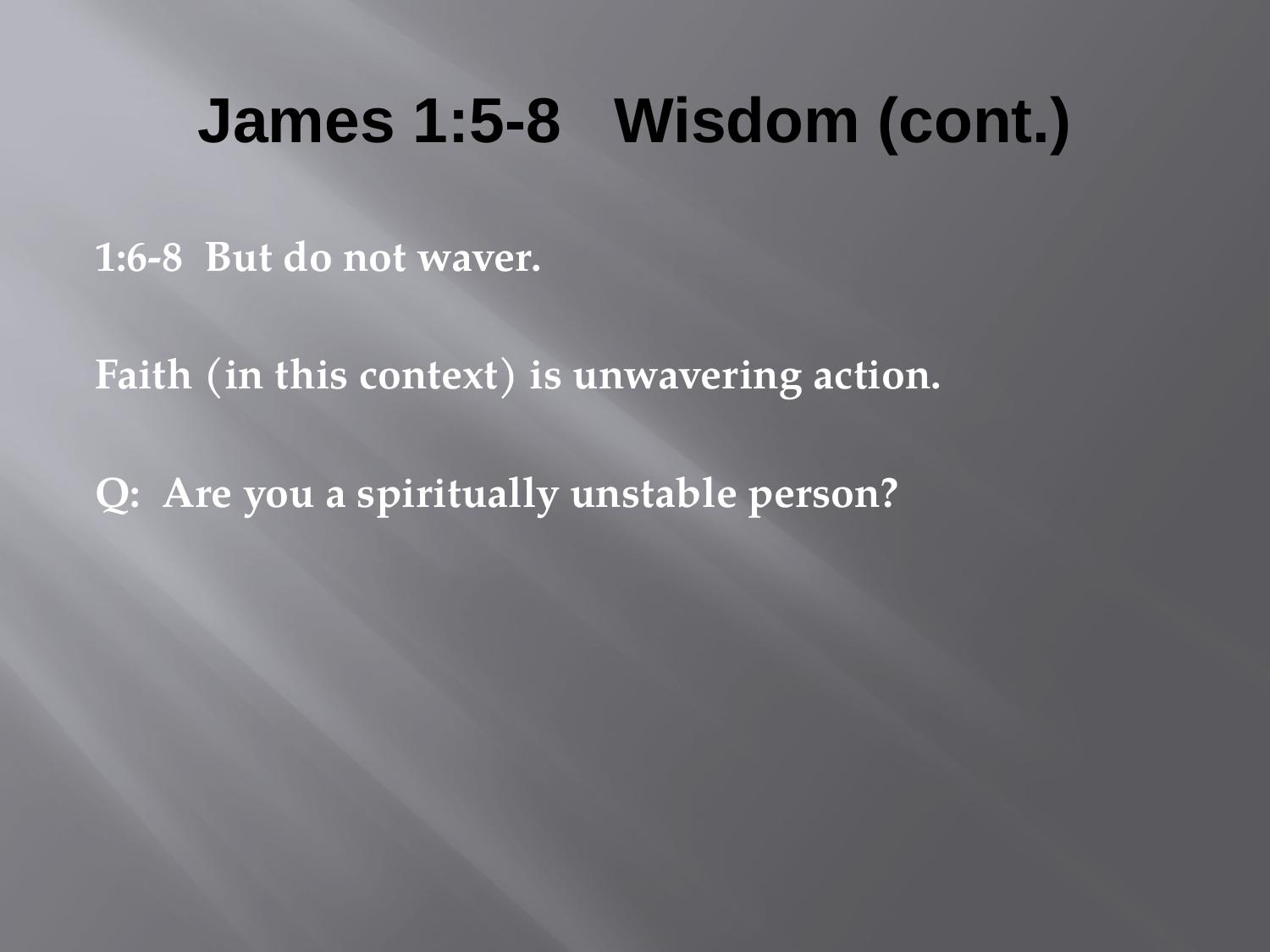

# James 1:5-8   Wisdom (cont.)
1:6-8  But do not waver.

Faith (in this context) is unwavering action.

Q:  Are you a spiritually unstable person?